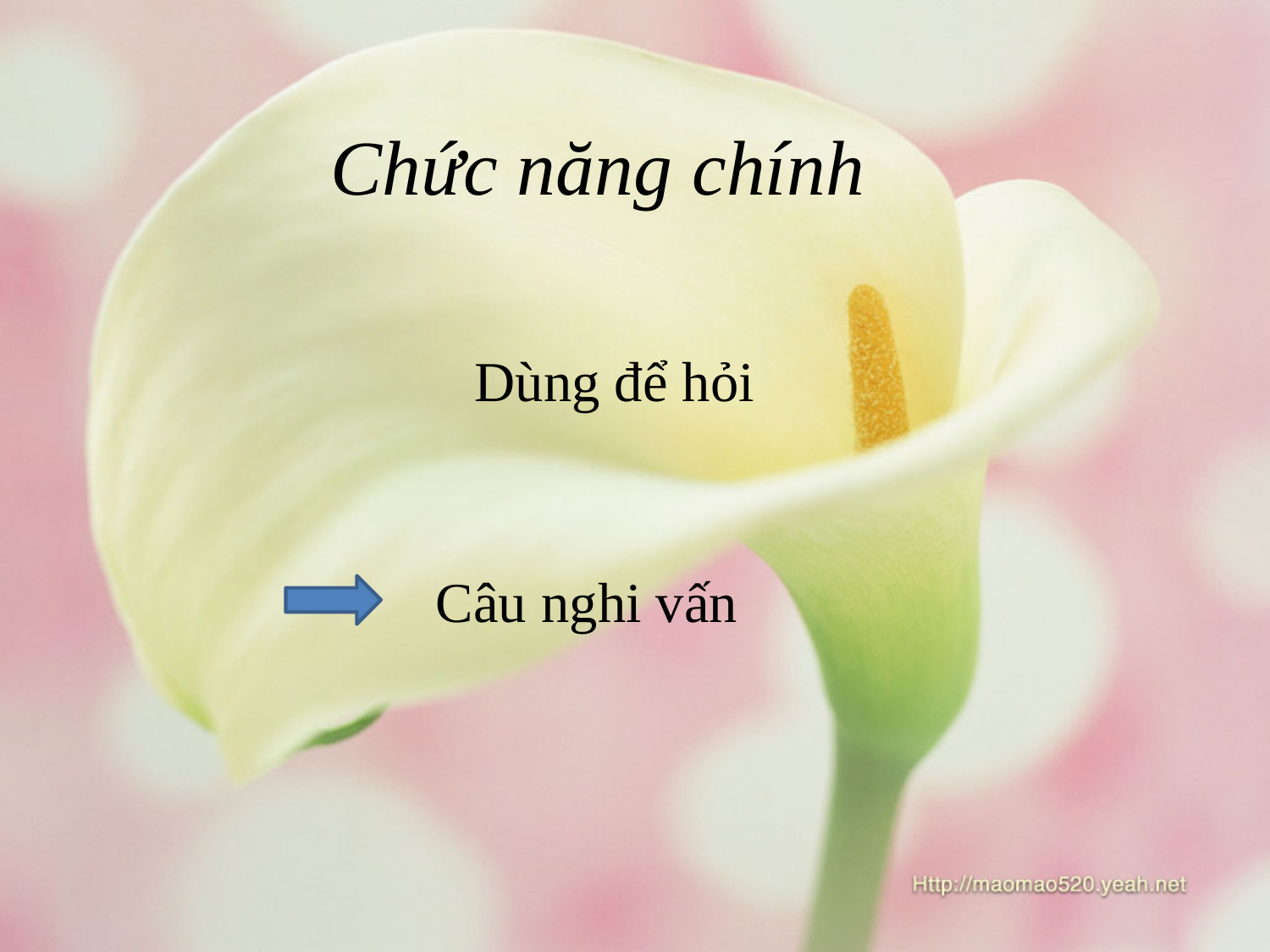

# Chức năng chính
 Dùng để hỏi

Câu nghi vấn